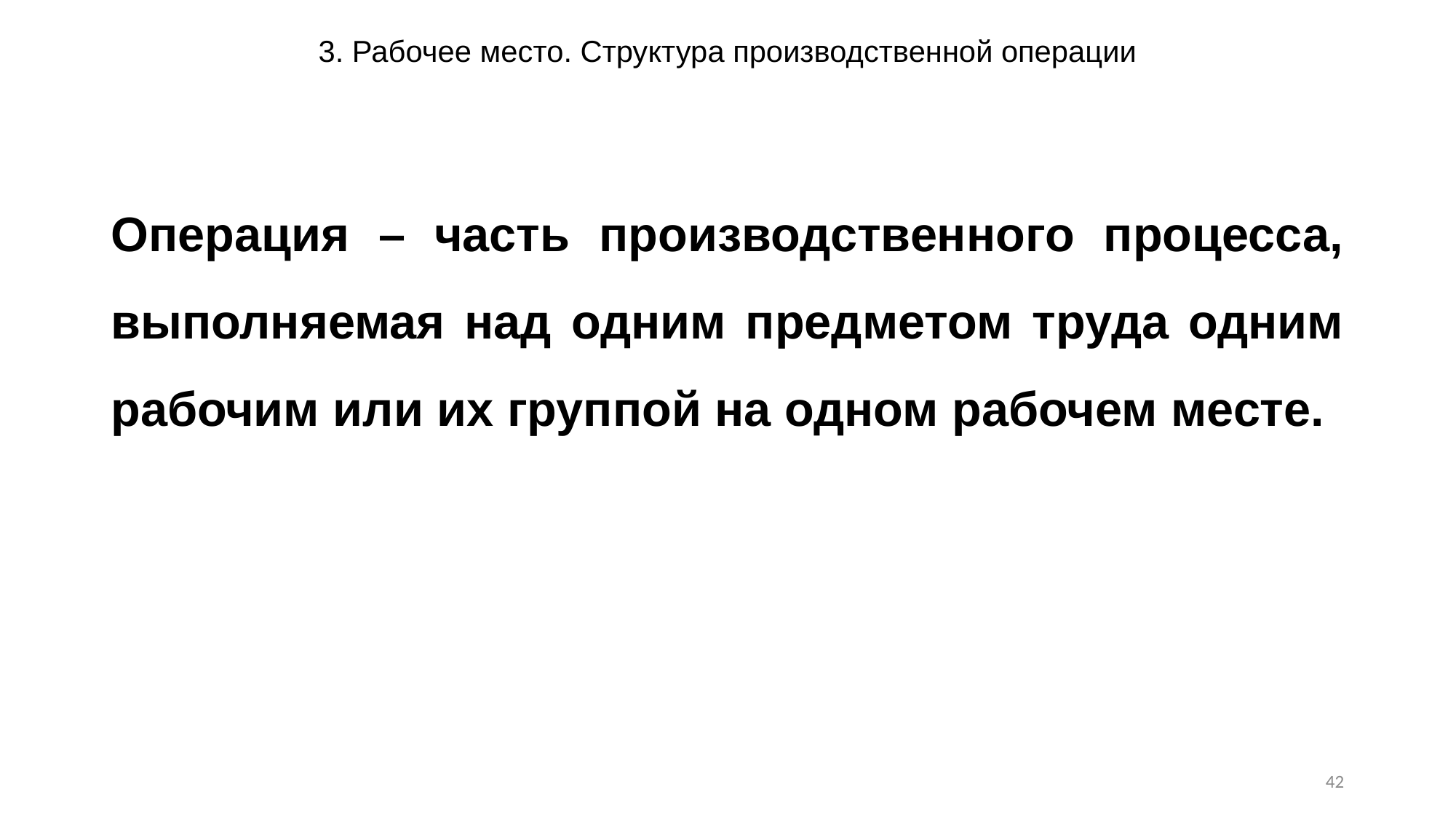

# 3. Рабочее место. Структура производственной операции

Операция – часть производственного процесса, выполняемая над одним предметом труда одним рабочим или их группой на одном рабочем месте.
42